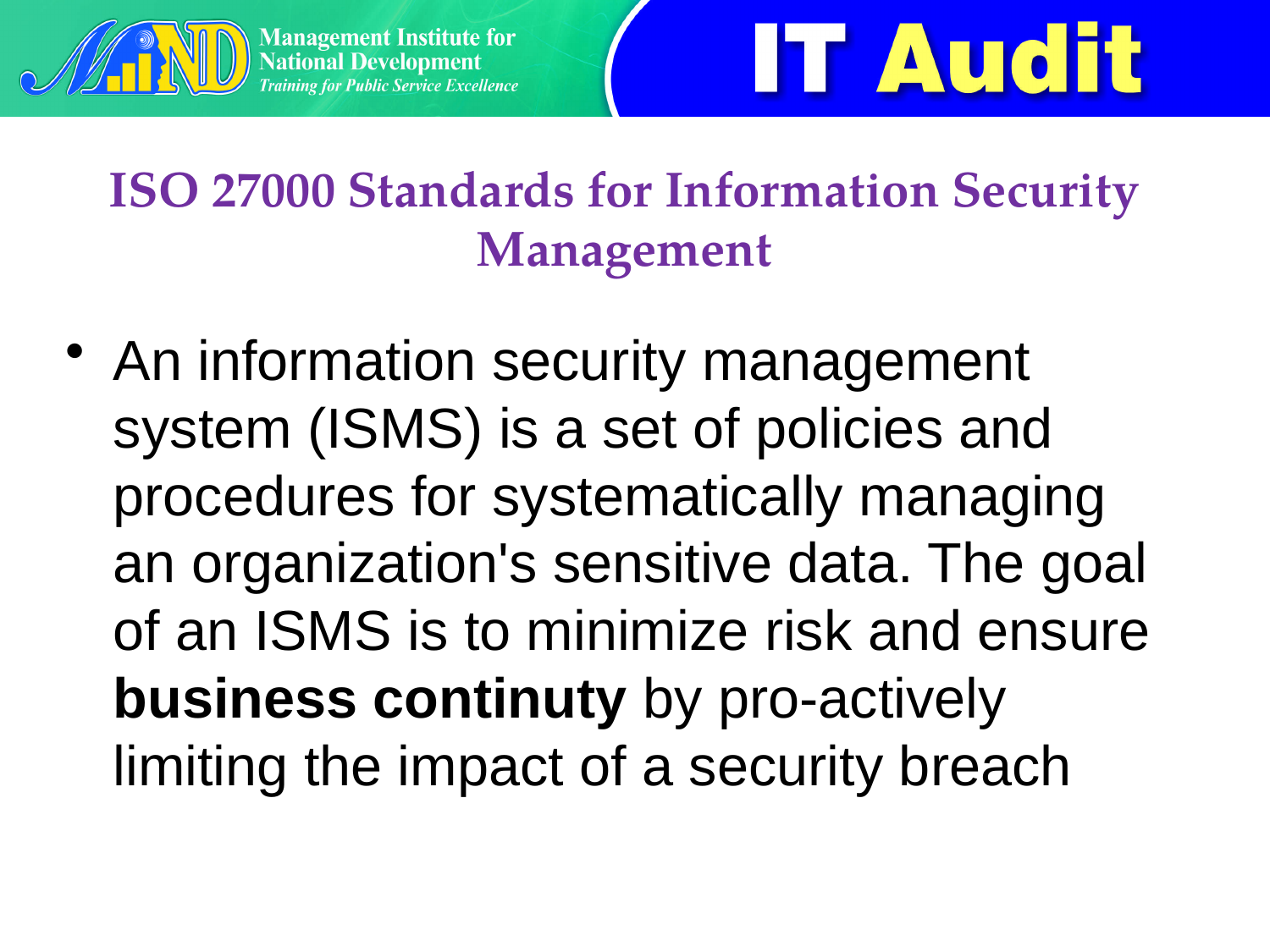

# ISO 27000 Standards for Information Security Management
An information security management system (ISMS) is a set of policies and procedures for systematically managing an organization's sensitive data. The goal of an ISMS is to minimize risk and ensure business continuty by pro-actively limiting the impact of a security breach